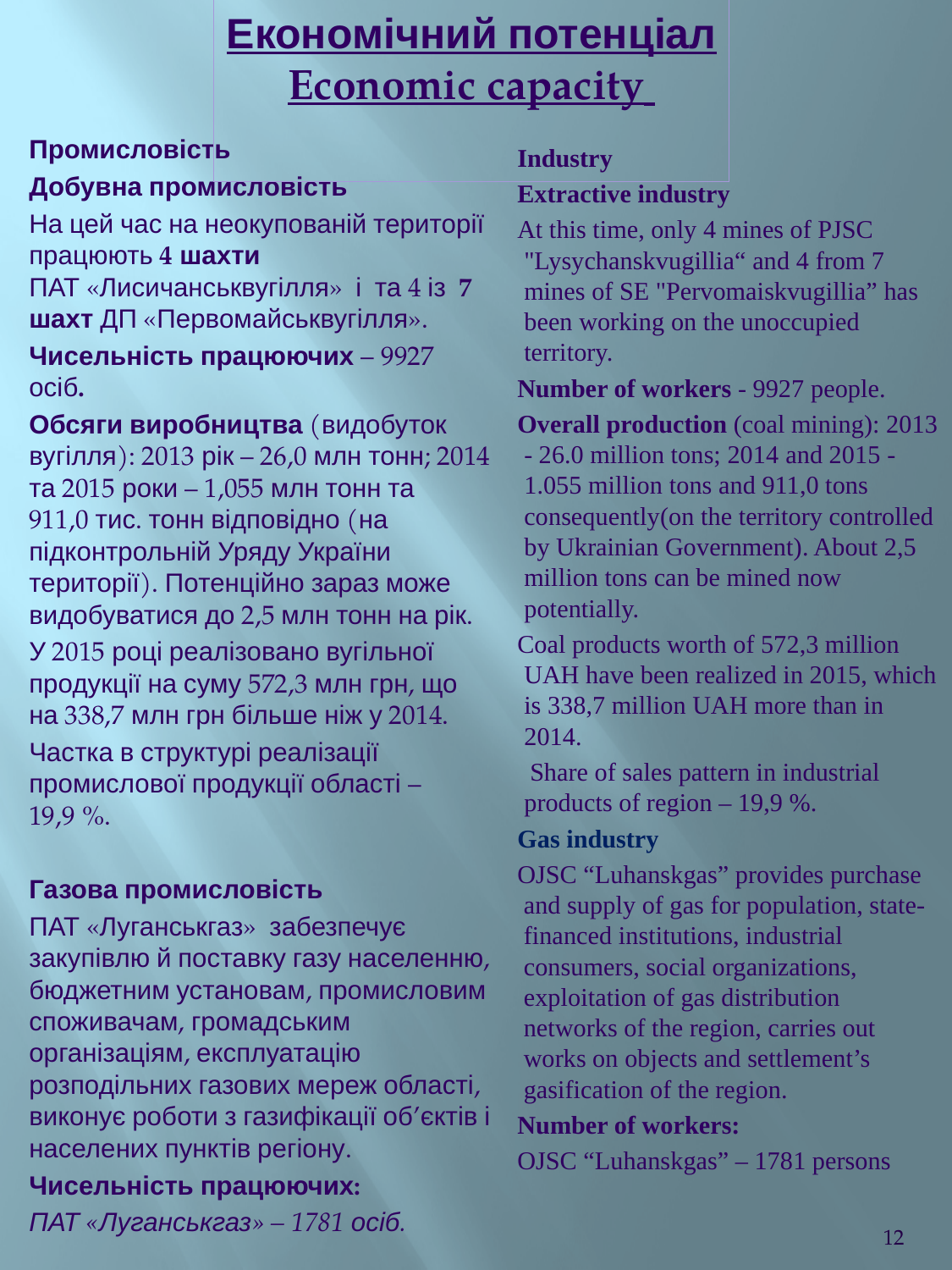

Економічний потенціал
Economic capacity

Industry
Extractive industry
At this time, only 4 mines of PJSC "Lysychanskvugillia“ and 4 from 7 mines of SE "Pervomaiskvugillia” has been working on the unoccupied territory.
Number of workers - 9927 people.
Overall production (coal mining): 2013 - 26.0 million tons; 2014 and 2015 - 1.055 million tons and 911,0 tons consequently(on the territory controlled by Ukrainian Government). About 2,5 million tons can be mined now potentially.
Coal products worth of 572,3 million UAH have been realized in 2015, which is 338,7 million UAH more than in 2014.
  Share of sales pattern in industrial products of region – 19,9 %.
Gas industry
OJSC “Luhanskgas” provides purchase and supply of gas for population, state-financed institutions, industrial consumers, social organizations, exploitation of gas distribution networks of the region, carries out works on objects and settlement’s gasification of the region.
Number of workers:
OJSC “Luhanskgas” – 1781 persons

Промисловість
Добувна промисловість
На цей час на неокупованій території працюють 4 шахти ПАТ «Лисичанськвугілля»  і  та 4 із  7 шахт ДП «Первомайськвугілля».
Чисельність працюючих – 9927 осіб.
Обсяги виробництва (видобуток вугілля): 2013 рік – 26,0 млн тонн; 2014 та 2015 роки – 1,055 млн тонн та
911,0 тис. тонн відповідно (на підконтрольній Уряду України території). Потенційно зараз може видобуватися до 2,5 млн тонн на рік.
У 2015 році реалізовано вугільної продукції на суму 572,3 млн грн, що на 338,7 млн грн більше ніж у 2014.
Частка в структурі реалізації промислової продукції області – 19,9 %.

Газова промисловість
ПАТ «Луганськгаз»  забезпечує закупівлю й поставку газу населенню, бюджетним установам, промисловим споживачам, громадським організаціям, експлуатацію розподільних газових мереж області, виконує роботи з газифікації об’єктів і населених пунктів регіону.
Чисельність працюючих:
ПАТ «Луганськгаз» – 1781 осіб.

12